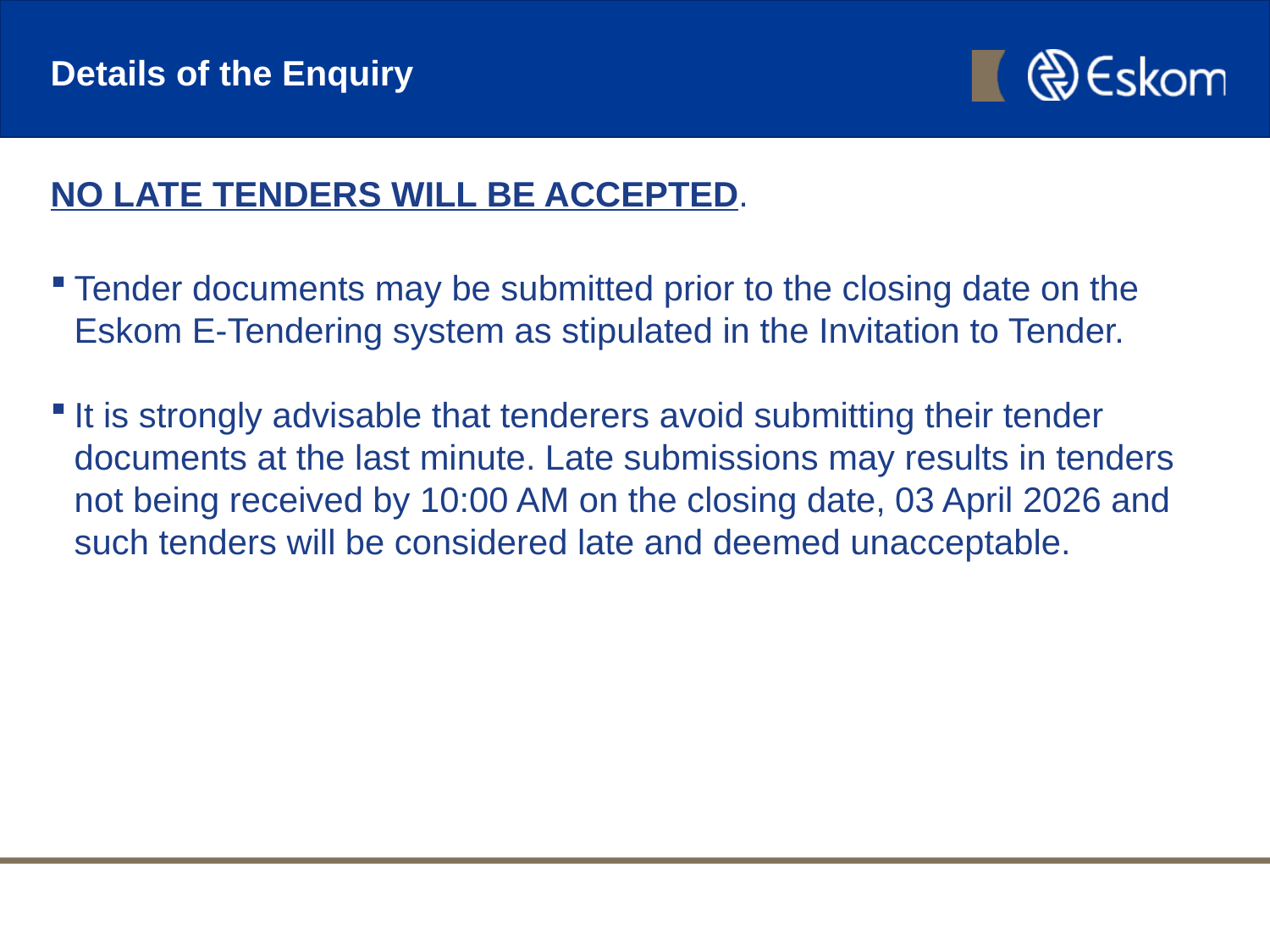

# Details of the Enquiry
NO LATE TENDERS WILL BE ACCEPTED.

Tender documents may be submitted prior to the closing date on the Eskom E-Tendering system as stipulated in the Invitation to Tender.

It is strongly advisable that tenderers avoid submitting their tender documents at the last minute. Late submissions may results in tenders not being received by 10:00 AM on the closing date, 03 April 2026 and such tenders will be considered late and deemed unacceptable.